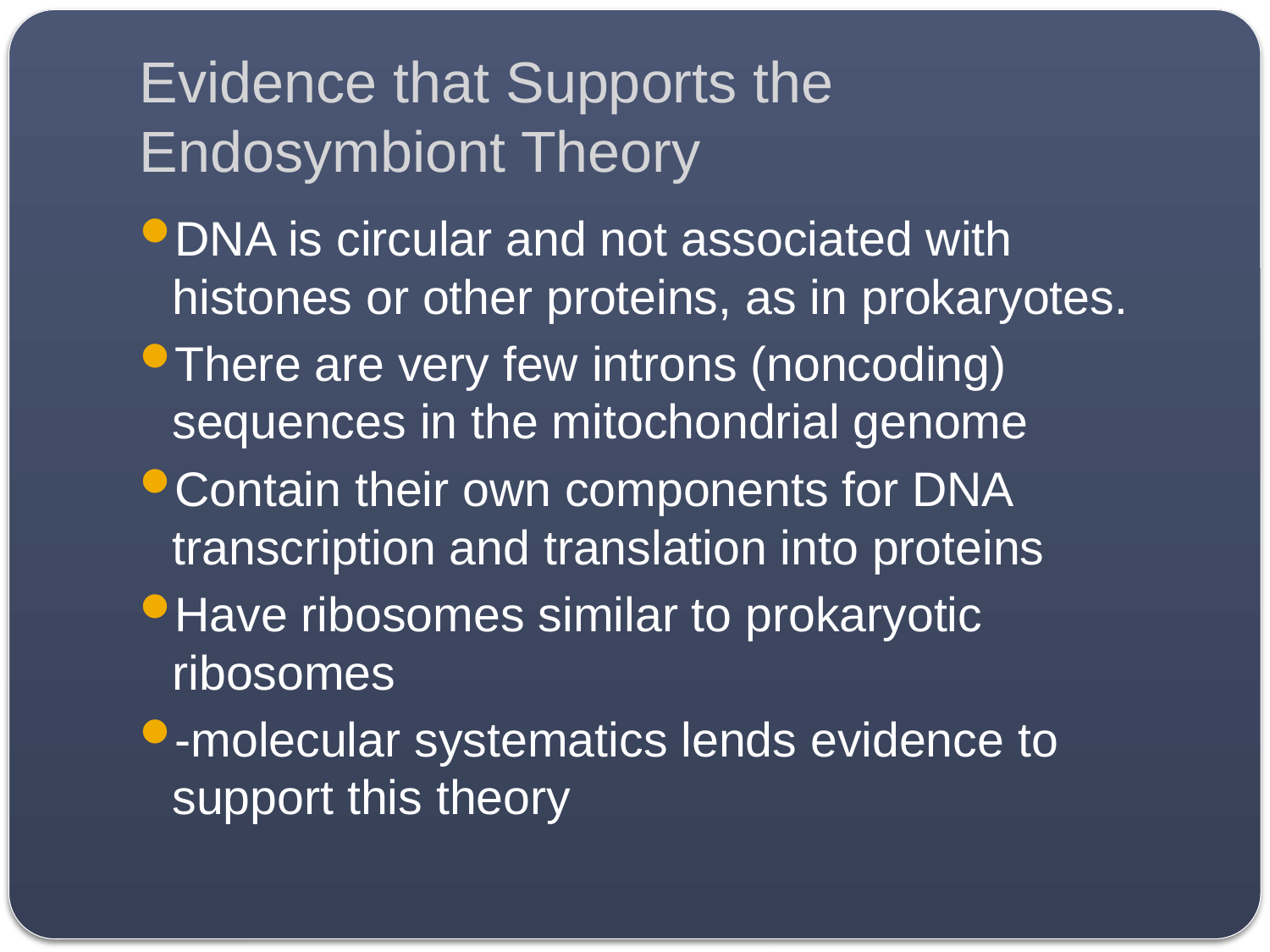

# Evidence that Supports the Endosymbiont Theory
DNA is circular and not associated with histones or other proteins, as in prokaryotes.
There are very few introns (noncoding) sequences in the mitochondrial genome
Contain their own components for DNA transcription and translation into proteins
Have ribosomes similar to prokaryotic ribosomes
-molecular systematics lends evidence to support this theory